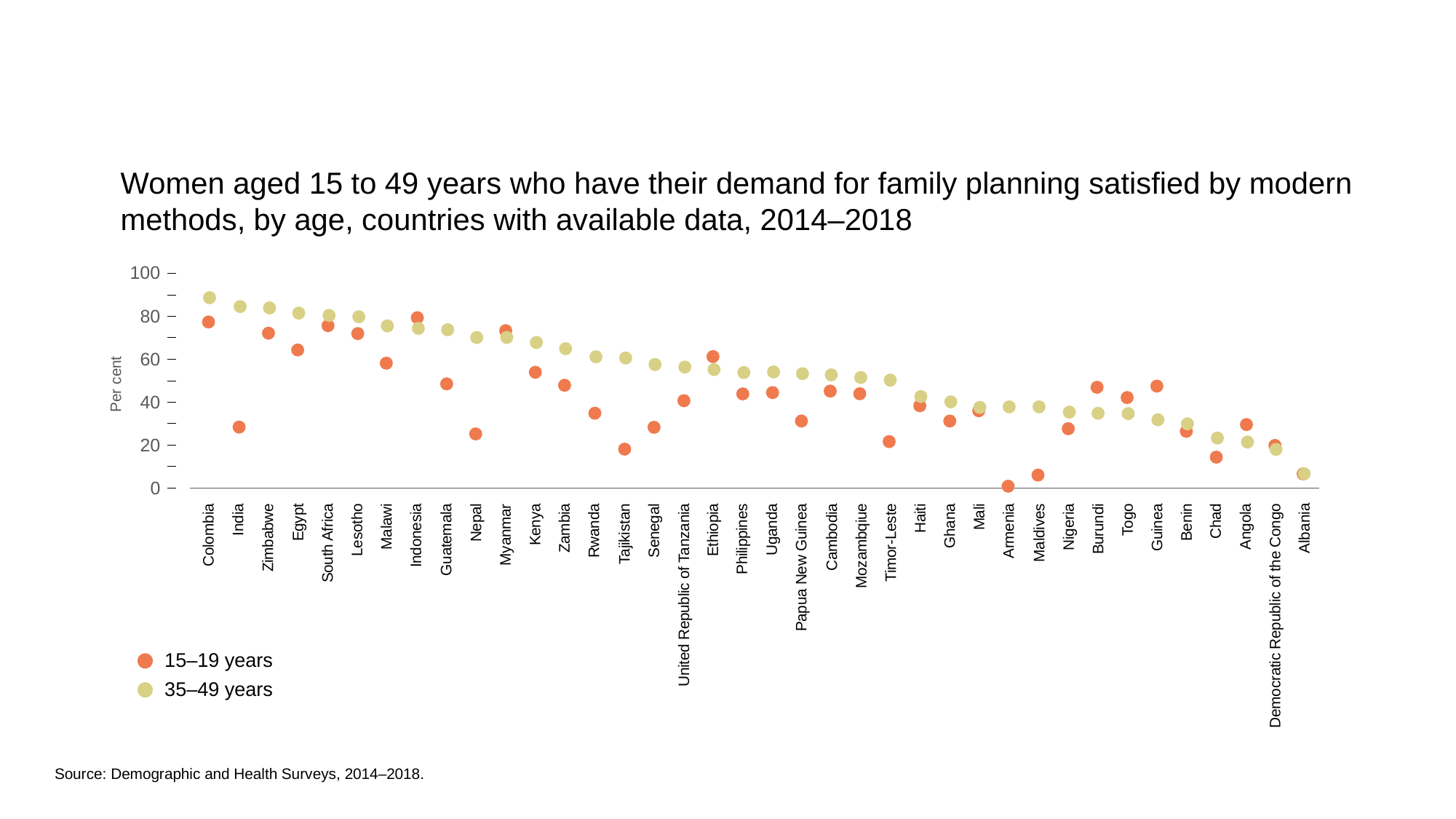

Women aged 15 to 49 years who have their demand for family planning satisfied by modern methods, by age, countries with available data, 2014–2018
100

80

 60

Per cent

40

20

0

Albania
Colombia
India
Zimbabwe
Egypt
South Africa
Lesotho
Malawi
Indonesia
Guatemala
Nepal
Myanmar
Kenya
Zambia
Rwanda
Tajikistan
Senegal
United Republic of Tanzania
Ethiopia
Philippines
Uganda
Papua New Guinea
Cambodia
Mozambqiue
Timor-Leste
Haiti
Ghana
Mali
Armenia
Maldives
Nigeria
Burundi
Togo
Guinea
Benin
Chad
Angola
Democratic Republic of the Congo
15–19 years

35–49 years

Source: Demographic and Health Surveys, 2014–2018.